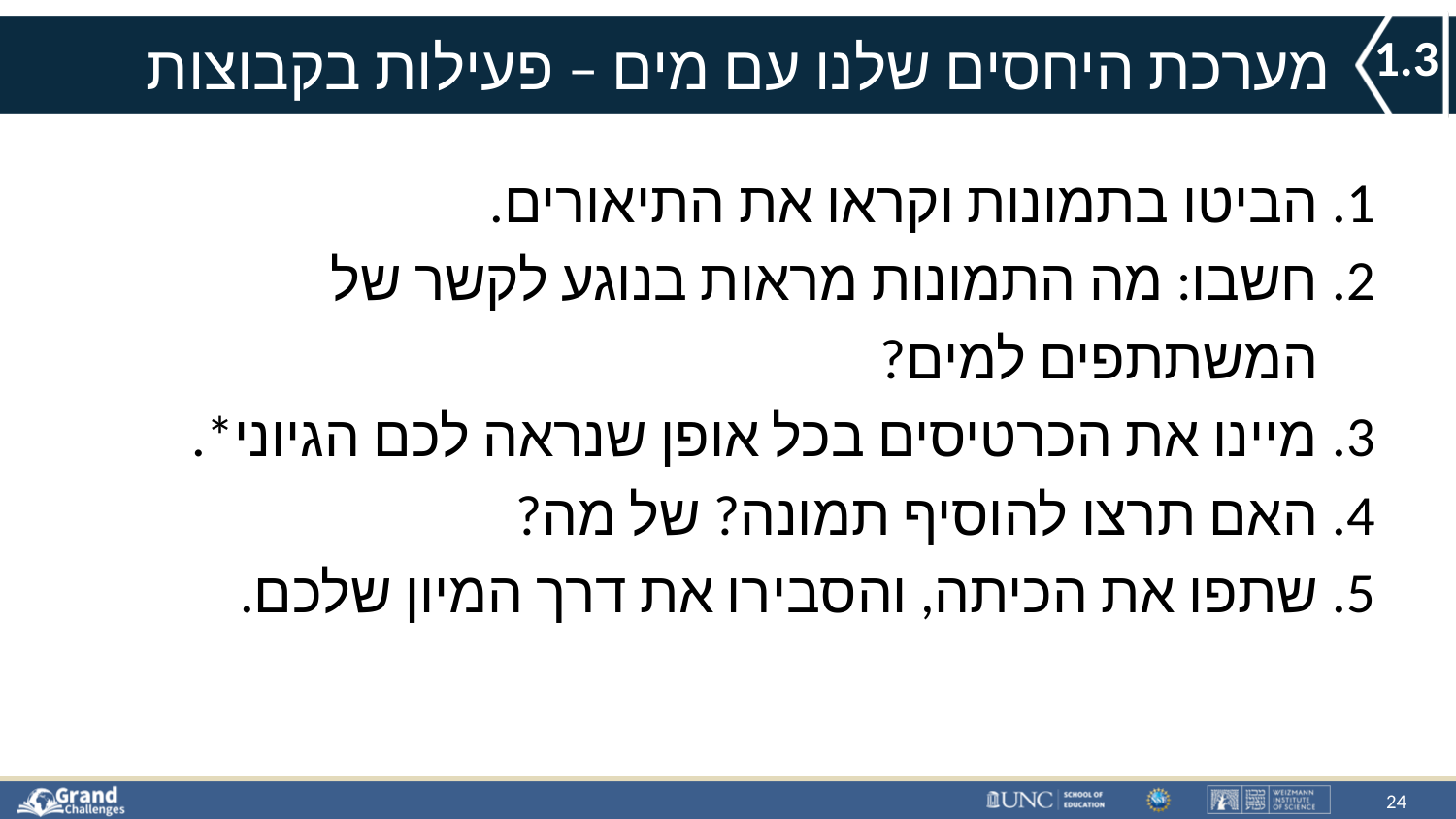

1.3
# מערכת היחסים שלנו עם מים – פעילות בקבוצות
הביטו בתמונות וקראו את התיאורים.
חשבו: מה התמונות מראות בנוגע לקשר של המשתתפים למים?
מיינו את הכרטיסים בכל אופן שנראה לכם הגיוני*.
האם תרצו להוסיף תמונה? של מה?
שתפו את הכיתה, והסבירו את דרך המיון שלכם.

24